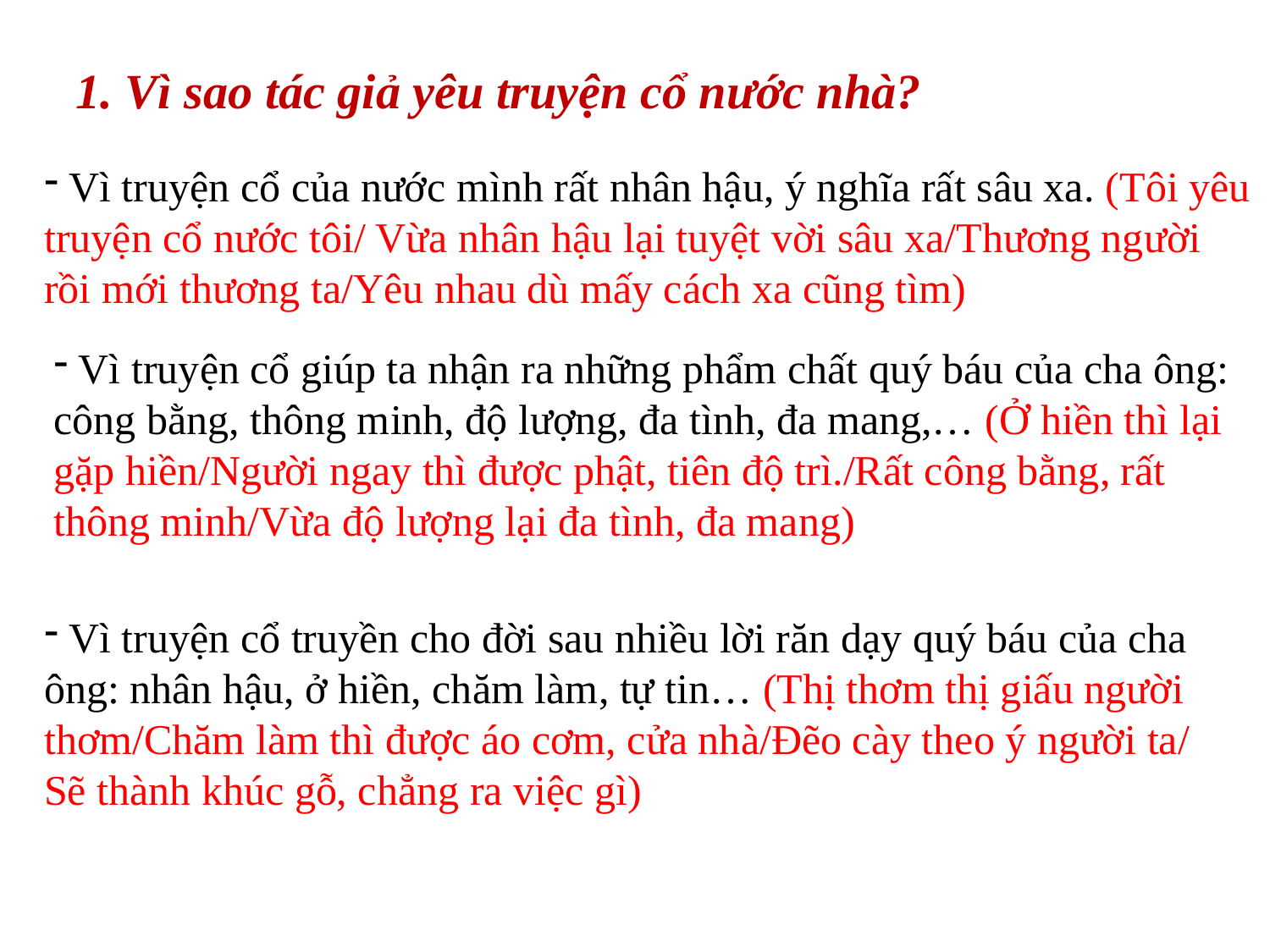

1. Vì sao tác giả yêu truyện cổ nước nhà?
 Vì truyện cổ của nước mình rất nhân hậu, ý nghĩa rất sâu xa. (Tôi yêu truyện cổ nước tôi/ Vừa nhân hậu lại tuyệt vời sâu xa/Thương người rồi mới thương ta/Yêu nhau dù mấy cách xa cũng tìm)
 Vì truyện cổ giúp ta nhận ra những phẩm chất quý báu của cha ông: công bằng, thông minh, độ lượng, đa tình, đa mang,… (Ở hiền thì lại gặp hiền/Người ngay thì được phật, tiên độ trì./Rất công bằng, rất thông minh/Vừa độ lượng lại đa tình, đa mang)

 Vì truyện cổ truyền cho đời sau nhiều lời răn dạy quý báu của cha ông: nhân hậu, ở hiền, chăm làm, tự tin… (Thị thơm thị giấu người thơm/Chăm làm thì được áo cơm, cửa nhà/Đẽo cày theo ý người ta/ Sẽ thành khúc gỗ, chẳng ra việc gì)